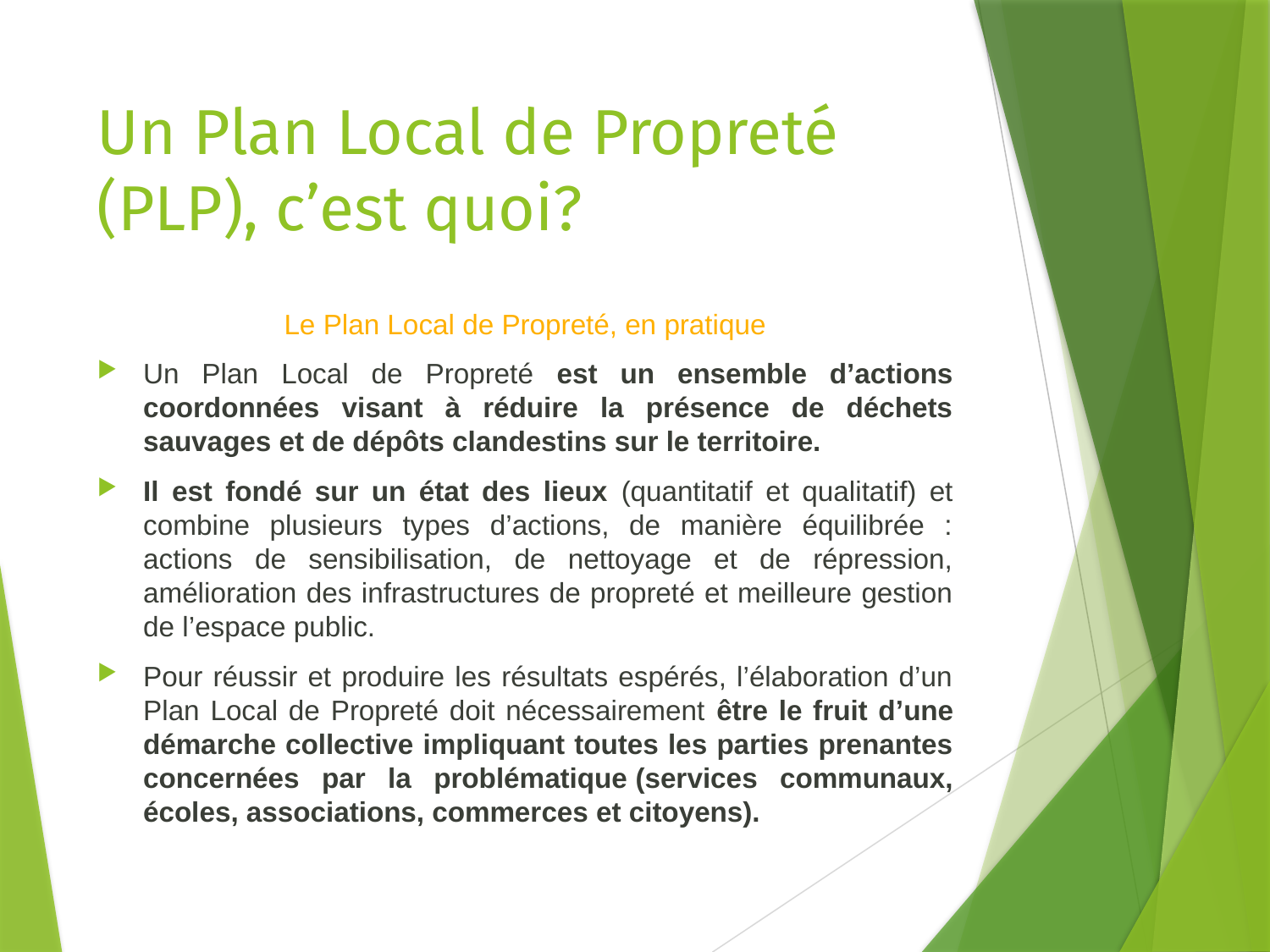

# Un Plan Local de Propreté (PLP), c’est quoi?
Le Plan Local de Propreté, en pratique
Un Plan Local de Propreté est un ensemble d’actions coordonnées visant à réduire la présence de déchets sauvages et de dépôts clandestins sur le territoire.
Il est fondé sur un état des lieux (quantitatif et qualitatif) et combine plusieurs types d’actions, de manière équilibrée : actions de sensibilisation, de nettoyage et de répression, amélioration des infrastructures de propreté et meilleure gestion de l’espace public.
Pour réussir et produire les résultats espérés, l’élaboration d’un Plan Local de Propreté doit nécessairement être le fruit d’une démarche collective impliquant toutes les parties prenantes concernées par la problématique (services communaux, écoles, associations, commerces et citoyens).